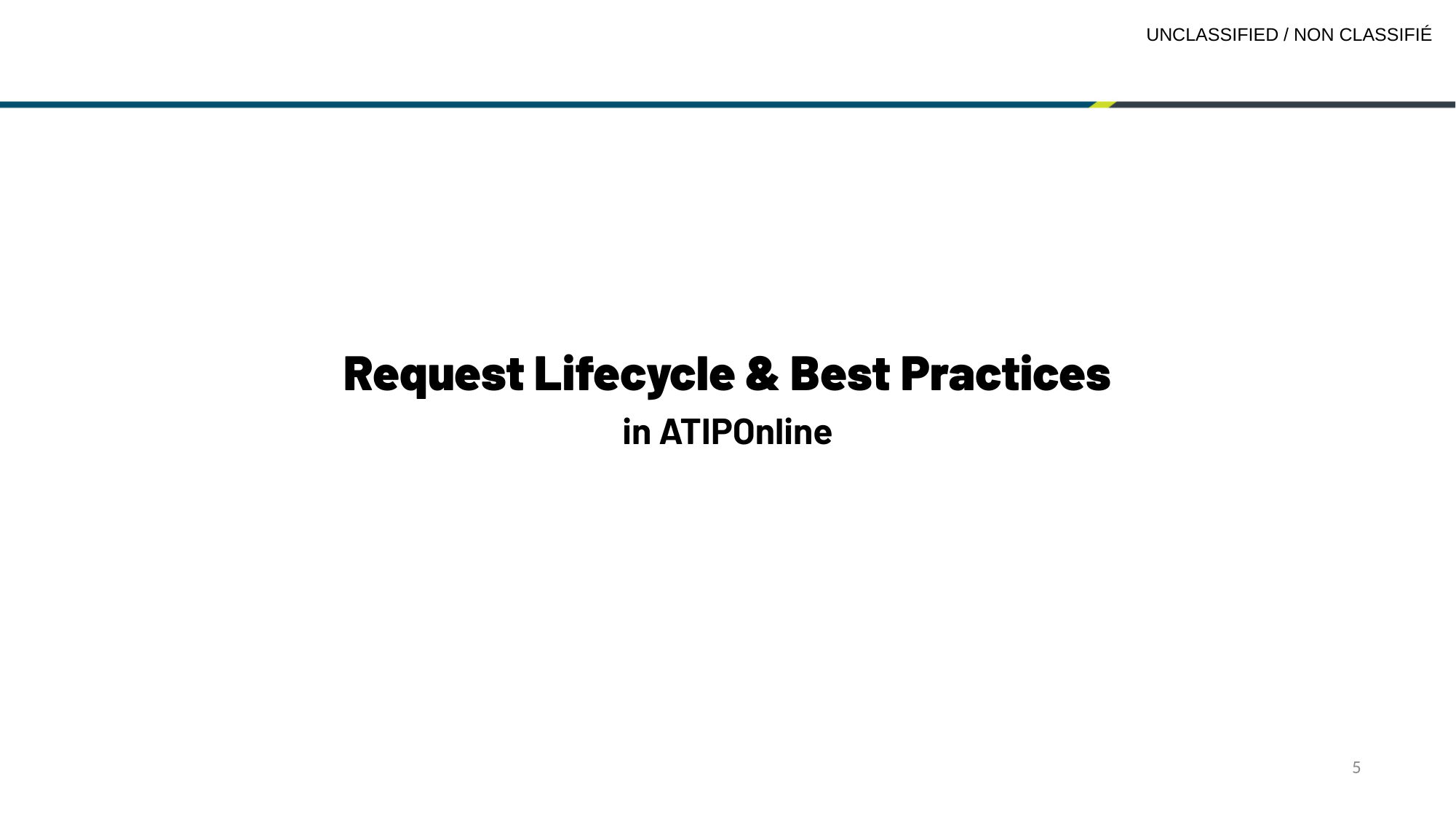

#
Request Lifecycle & Best Practices
in ATIPOnline
5